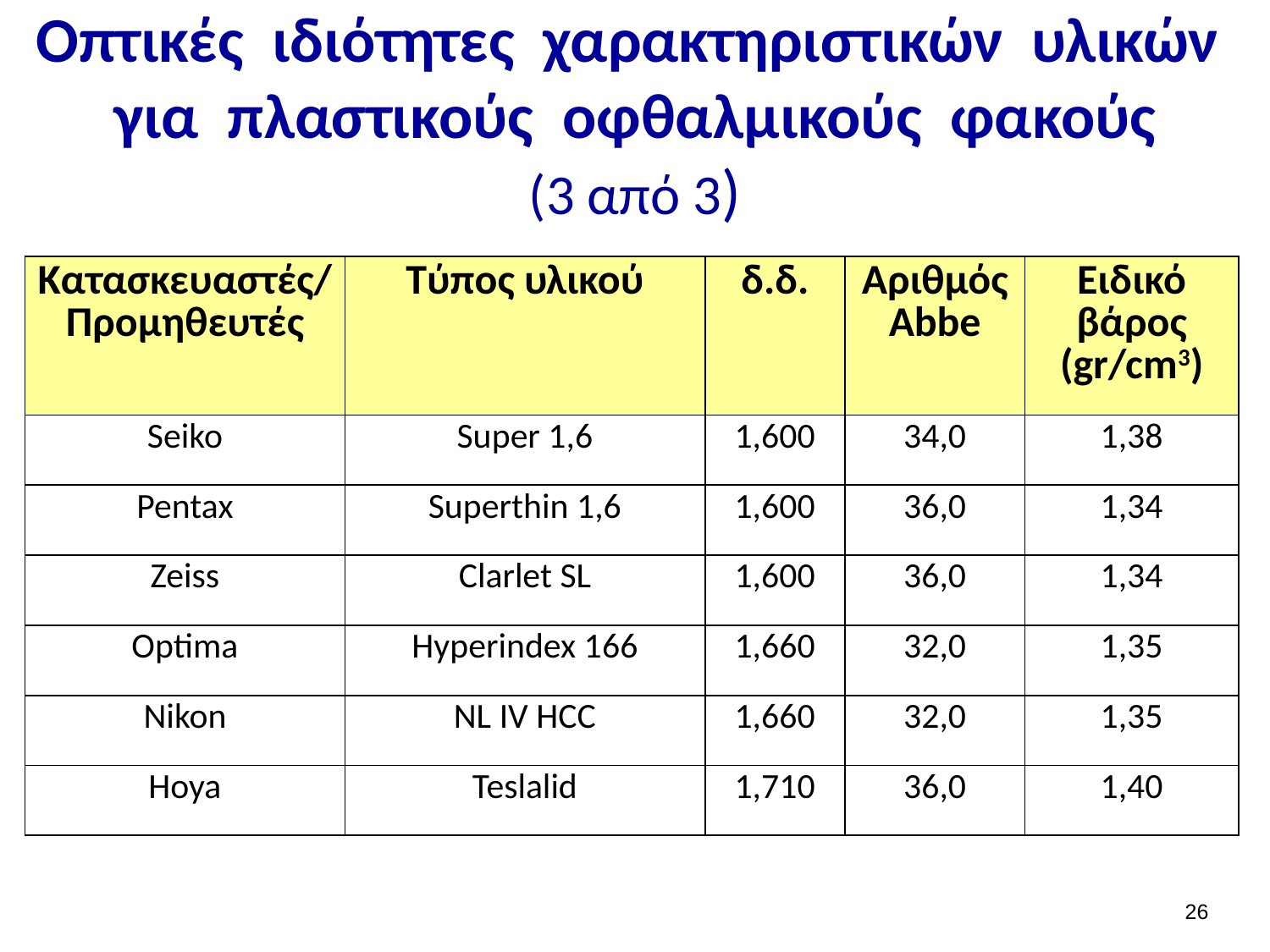

# Οπτικές  ιδιότητες  χαρακτηριστικών  υλικών  για  πλαστικούς  οφθαλμικούς  φακούς (3 από 3)
| Κατασκευαστές/ Προμηθευτές | Τύπος υλικού | δ.δ. | Αριθμός Abbe | Ειδικό βάρος (gr/cm3) |
| --- | --- | --- | --- | --- |
| Seiko | Super 1,6 | 1,600 | 34,0 | 1,38 |
| Pentax | Superthin 1,6 | 1,600 | 36,0 | 1,34 |
| Zeiss | Clarlet SL | 1,600 | 36,0 | 1,34 |
| Optima | Hyperindex 166 | 1,660 | 32,0 | 1,35 |
| Nikon | NL IV HCC | 1,660 | 32,0 | 1,35 |
| Hoya | Teslalid | 1,710 | 36,0 | 1,40 |
26